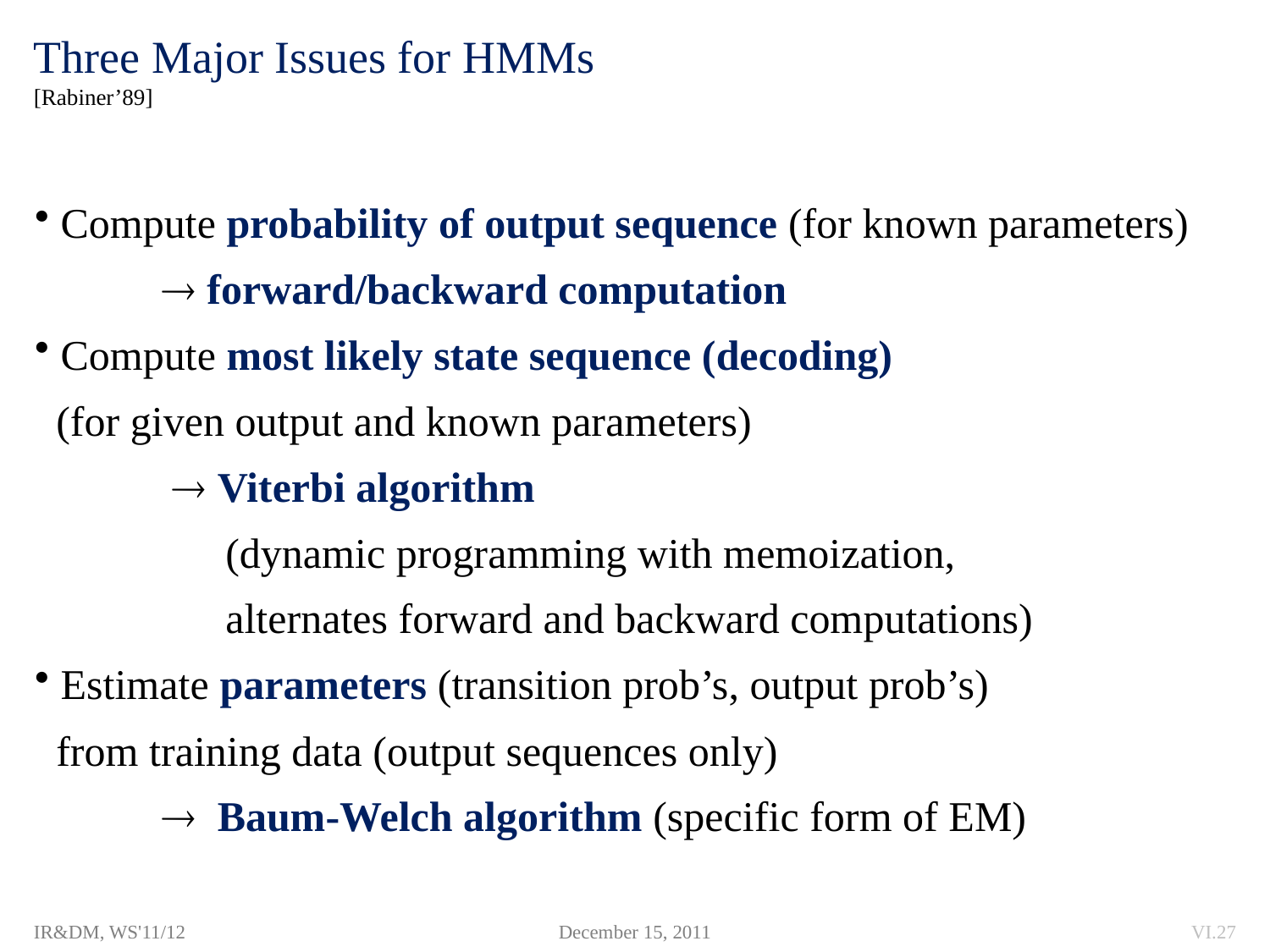

# Three Major Issues for HMMs [Rabiner’89]
 Compute probability of output sequence (for known parameters)
	→ forward/backward computation
 Compute most likely state sequence (decoding)
  (for given output and known parameters)
	 → Viterbi algorithm
          	      (dynamic programming with memoization,
                  alternates forward and backward computations)
 Estimate parameters (transition prob’s, output prob’s)
  from training data (output sequences only)
→  Baum-Welch algorithm (specific form of EM)

IR&DM, WS'11/12
December 15, 2011
VI.27